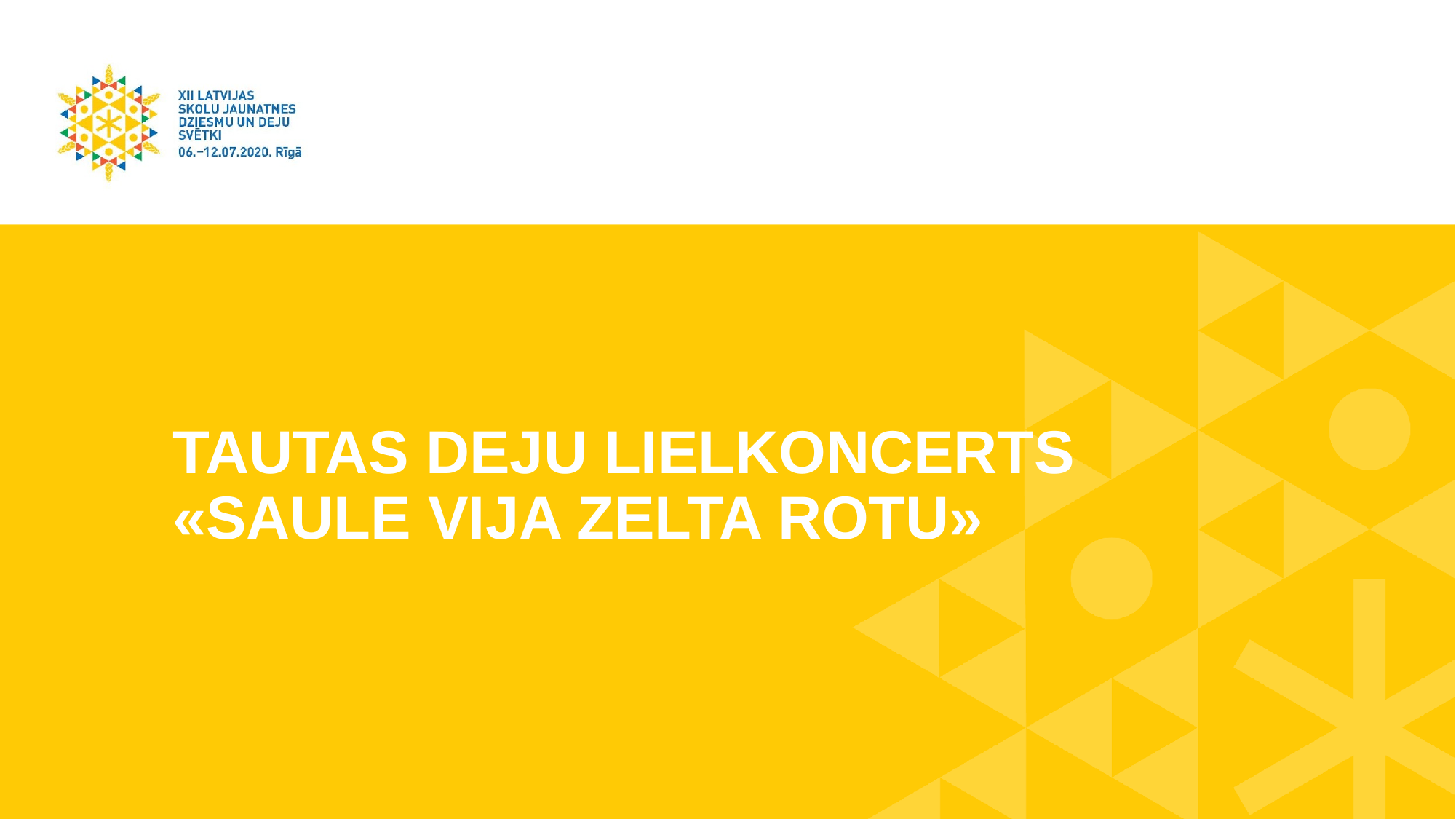

# TAUTAS DEJU LIELKONCERTS «SAULE VIJA ZELTA ROTU»